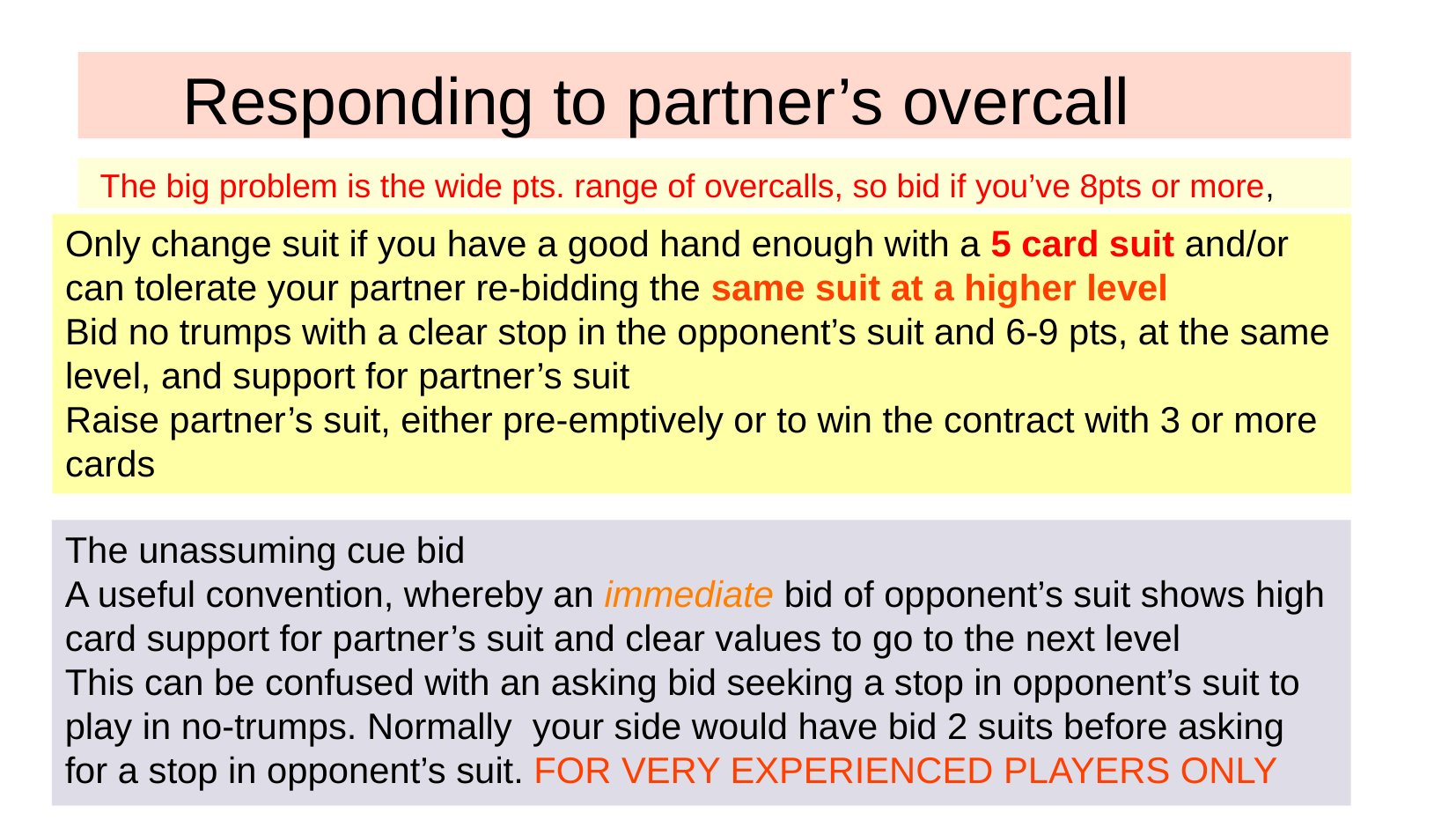

Responding to partner’s overcall
 The big problem is the wide pts. range of overcalls, so bid if you’ve 8pts or more,
Only change suit if you have a good hand enough with a 5 card suit and/or can tolerate your partner re-bidding the same suit at a higher level
Bid no trumps with a clear stop in the opponent’s suit and 6-9 pts, at the same level, and support for partner’s suit
Raise partner’s suit, either pre-emptively or to win the contract with 3 or more cards

The unassuming cue bid
A useful convention, whereby an immediate bid of opponent’s suit shows high card support for partner’s suit and clear values to go to the next level
This can be confused with an asking bid seeking a stop in opponent’s suit to play in no-trumps. Normally  your side would have bid 2 suits before asking for a stop in opponent’s suit. FOR VERY EXPERIENCED PLAYERS ONLY